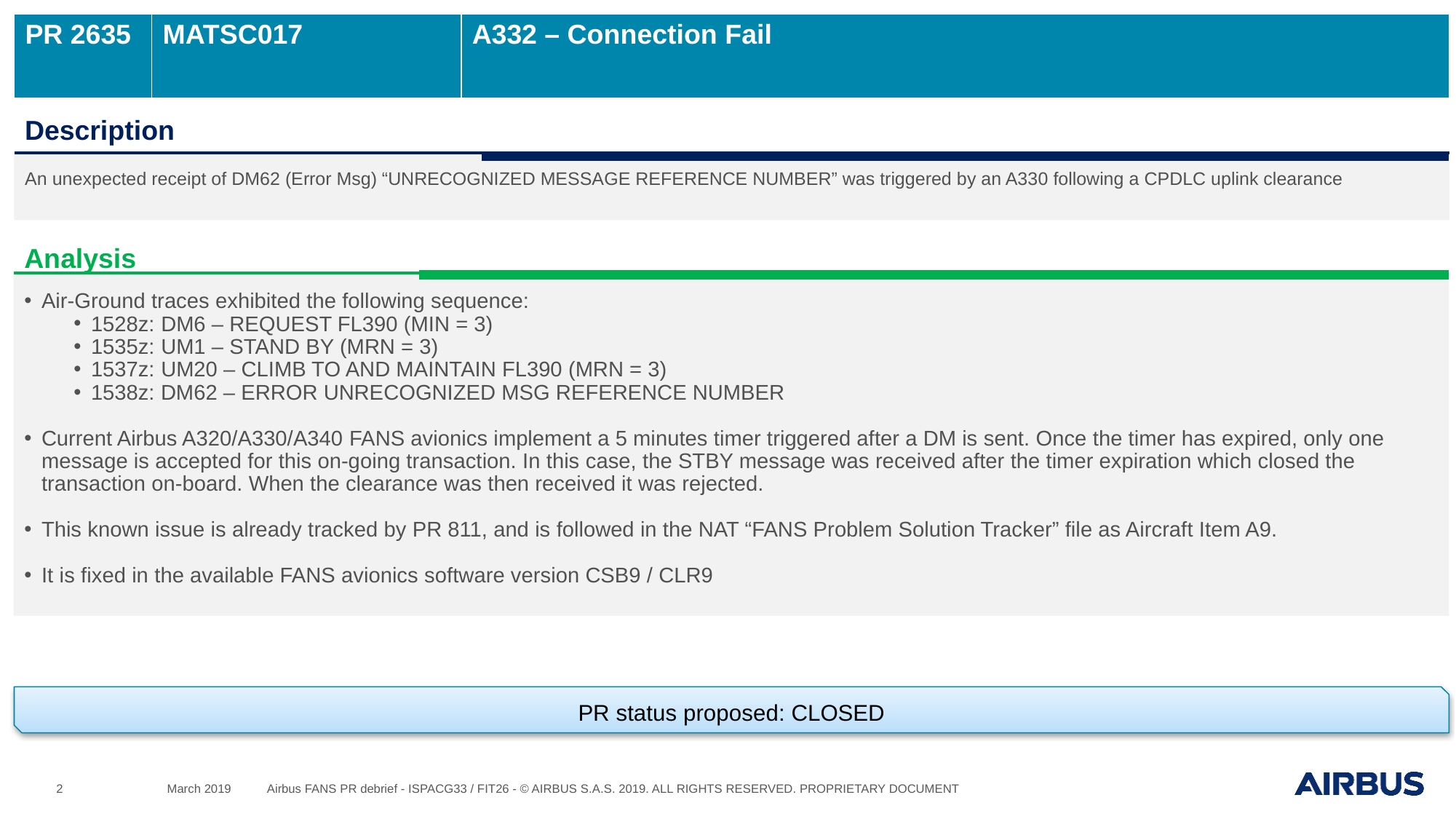

| PR 2635 | MATSC017 | A332 – Connection Fail |
| --- | --- | --- |
Description
An unexpected receipt of DM62 (Error Msg) “UNRECOGNIZED MESSAGE REFERENCE NUMBER” was triggered by an A330 following a CPDLC uplink clearance
Analysis
Air-Ground traces exhibited the following sequence:
1528z: DM6 – REQUEST FL390 (MIN = 3)
1535z: UM1 – STAND BY (MRN = 3)
1537z: UM20 – CLIMB TO AND MAINTAIN FL390 (MRN = 3)
1538z: DM62 – ERROR UNRECOGNIZED MSG REFERENCE NUMBER

Current Airbus A320/A330/A340 FANS avionics implement a 5 minutes timer triggered after a DM is sent. Once the timer has expired, only one message is accepted for this on-going transaction. In this case, the STBY message was received after the timer expiration which closed the transaction on-board. When the clearance was then received it was rejected.

This known issue is already tracked by PR 811, and is followed in the NAT “FANS Problem Solution Tracker” file as Aircraft Item A9.

It is fixed in the available FANS avionics software version CSB9 / CLR9

PR status proposed: CLOSED
2
March 2019
Airbus FANS PR debrief - ISPACG33 / FIT26 - © AIRBUS S.A.S. 2019. ALL RIGHTS RESERVED. PROPRIETARY DOCUMENT